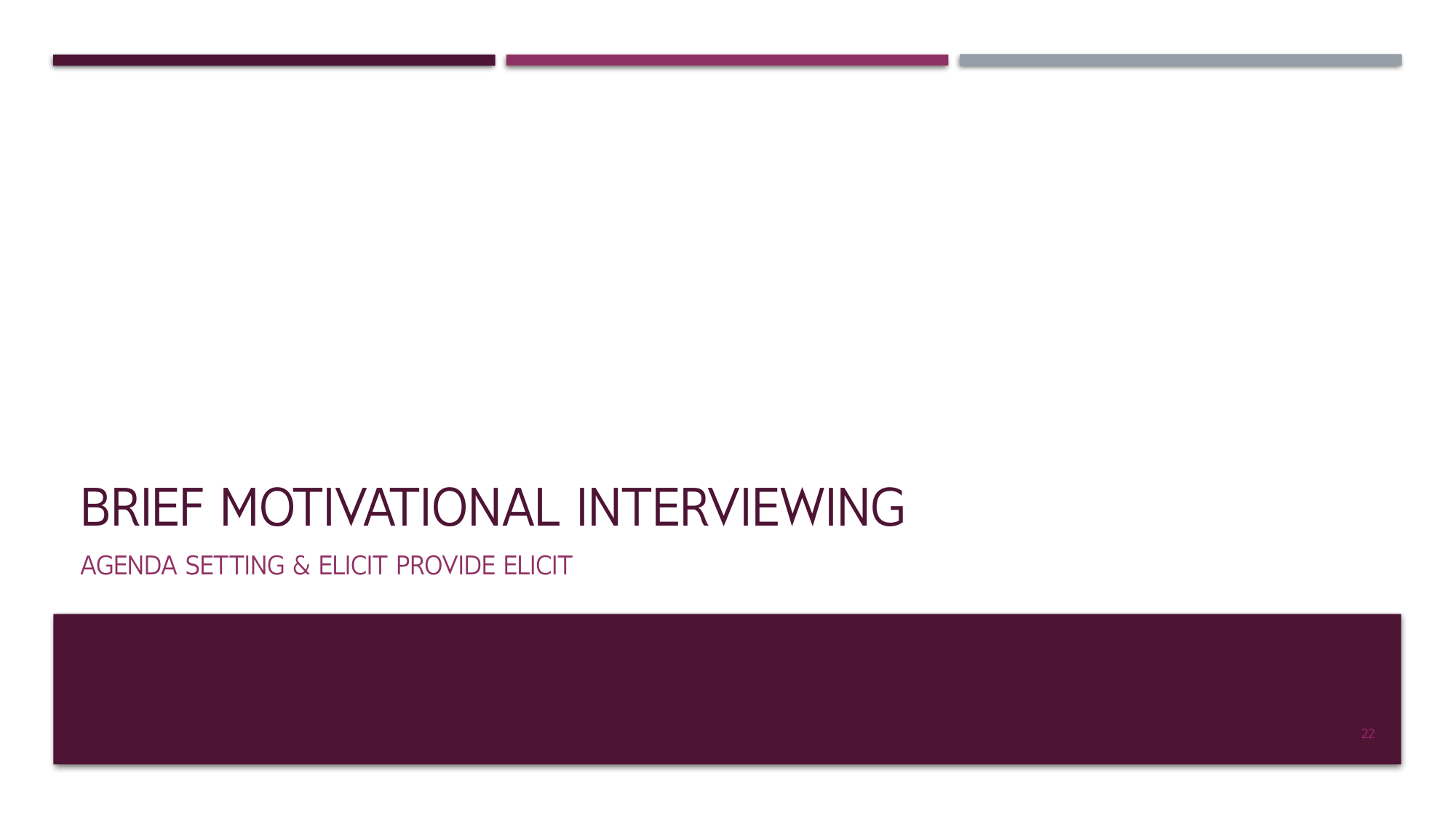

# Brief Motivational Interviewing
Agenda Setting & Elicit Provide elicit
22